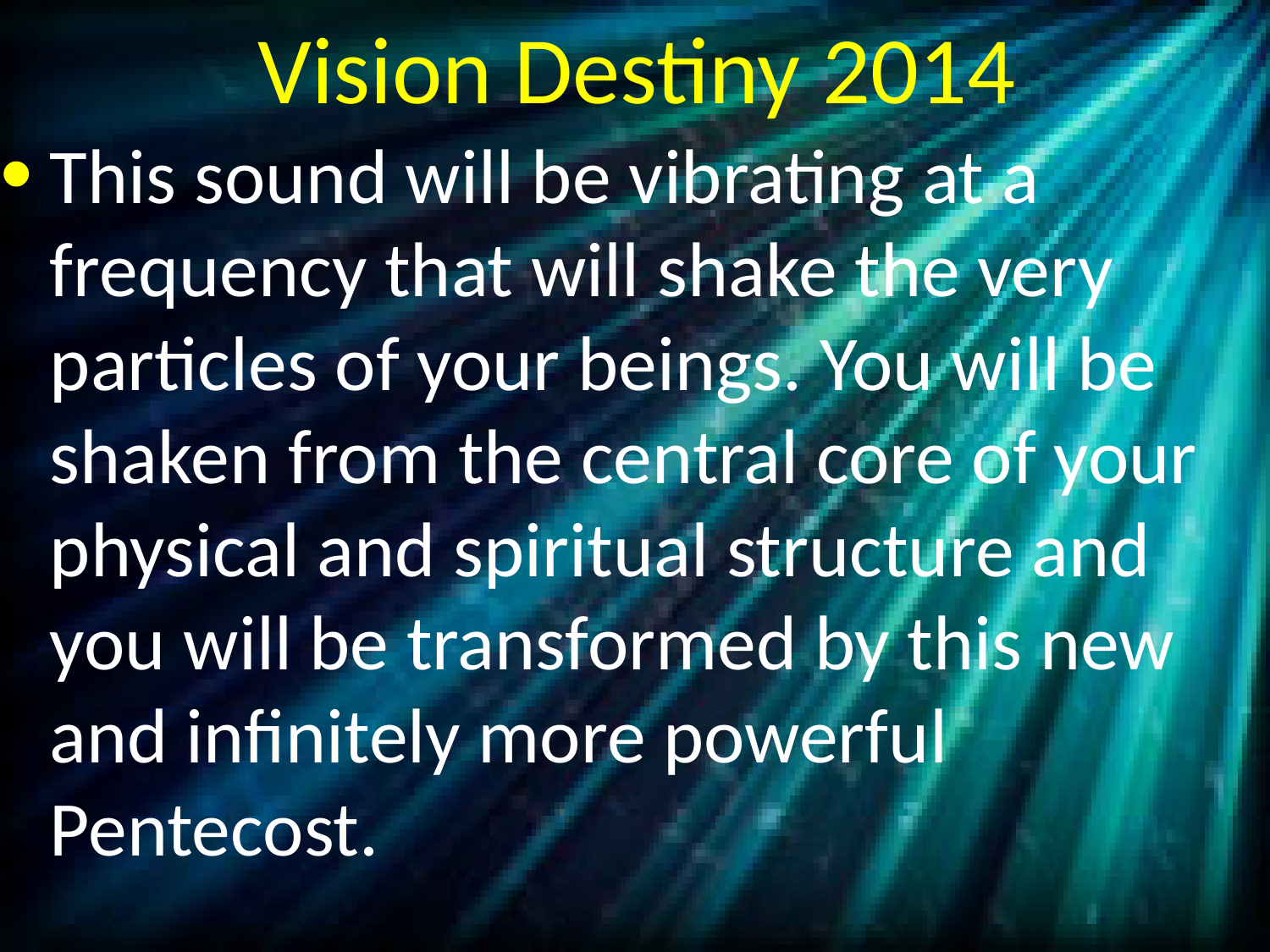

# Vision Destiny 2014
This sound will be vibrating at a frequency that will shake the very particles of your beings. You will be shaken from the central core of your physical and spiritual structure and you will be transformed by this new and infinitely more powerful Pentecost.